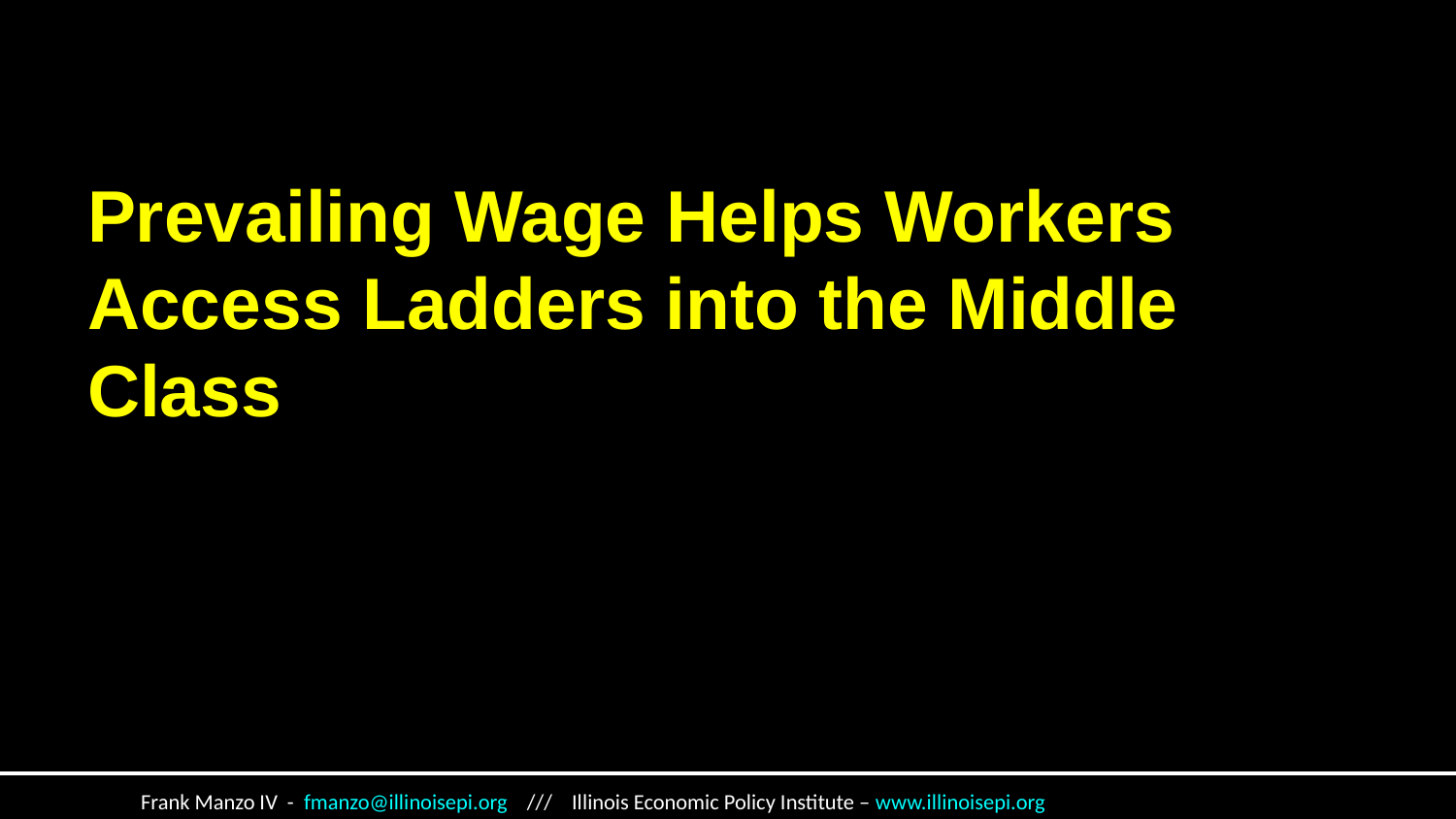

# Prevailing Wage Helps Workers Access Ladders into the Middle Class
    Frank Manzo IV  -  fmanzo@illinoisepi.org    ///    Illinois Economic Policy Institute – www.illinoisepi.org